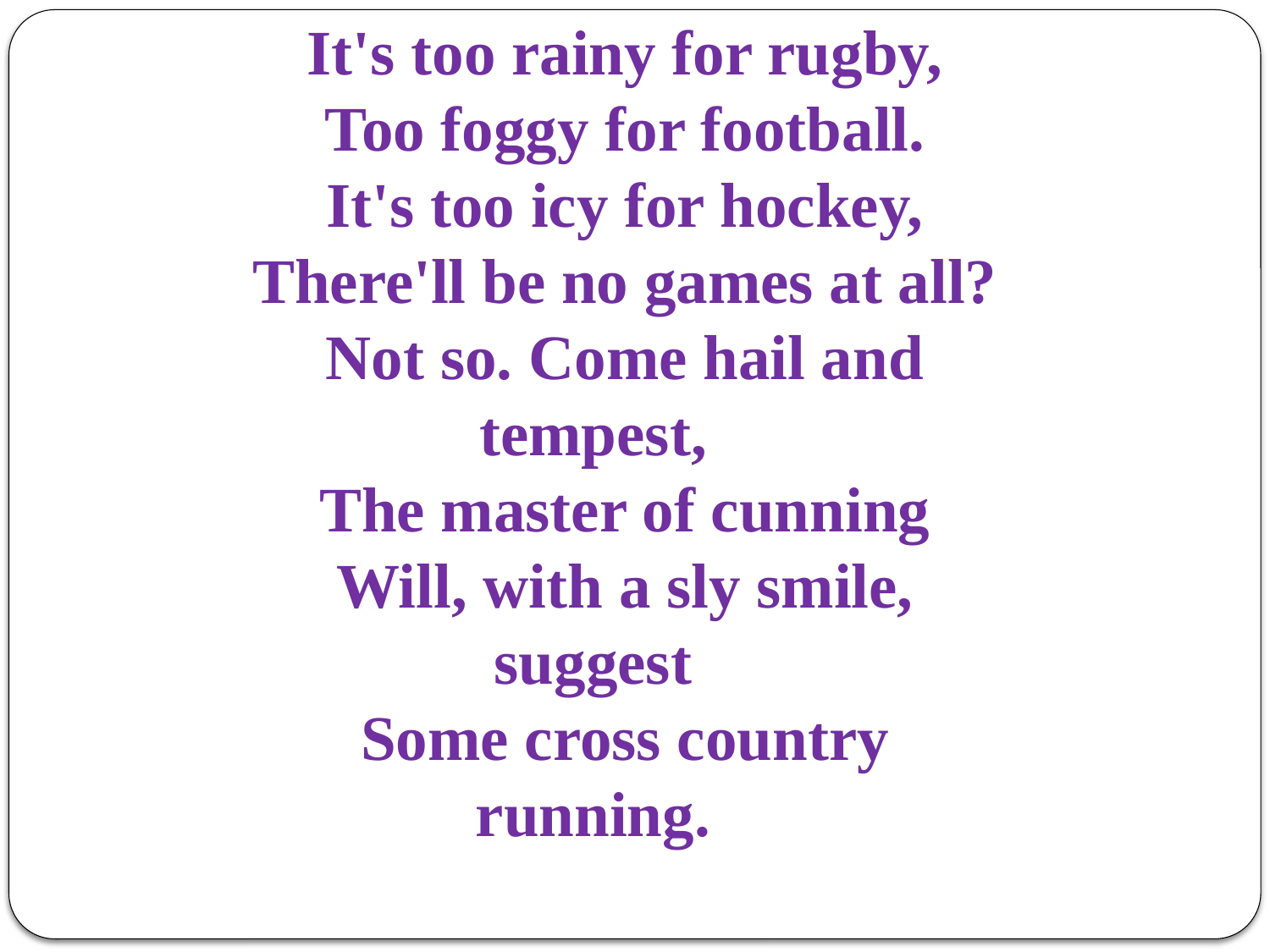

It's too rainy for rugby,
Too foggy for football.
It's too icy for hockey,
There'll be no games at all?
Not so. Come hail and tempest,
The master of cunning
Will, with a sly smile, suggest
Some cross country running.